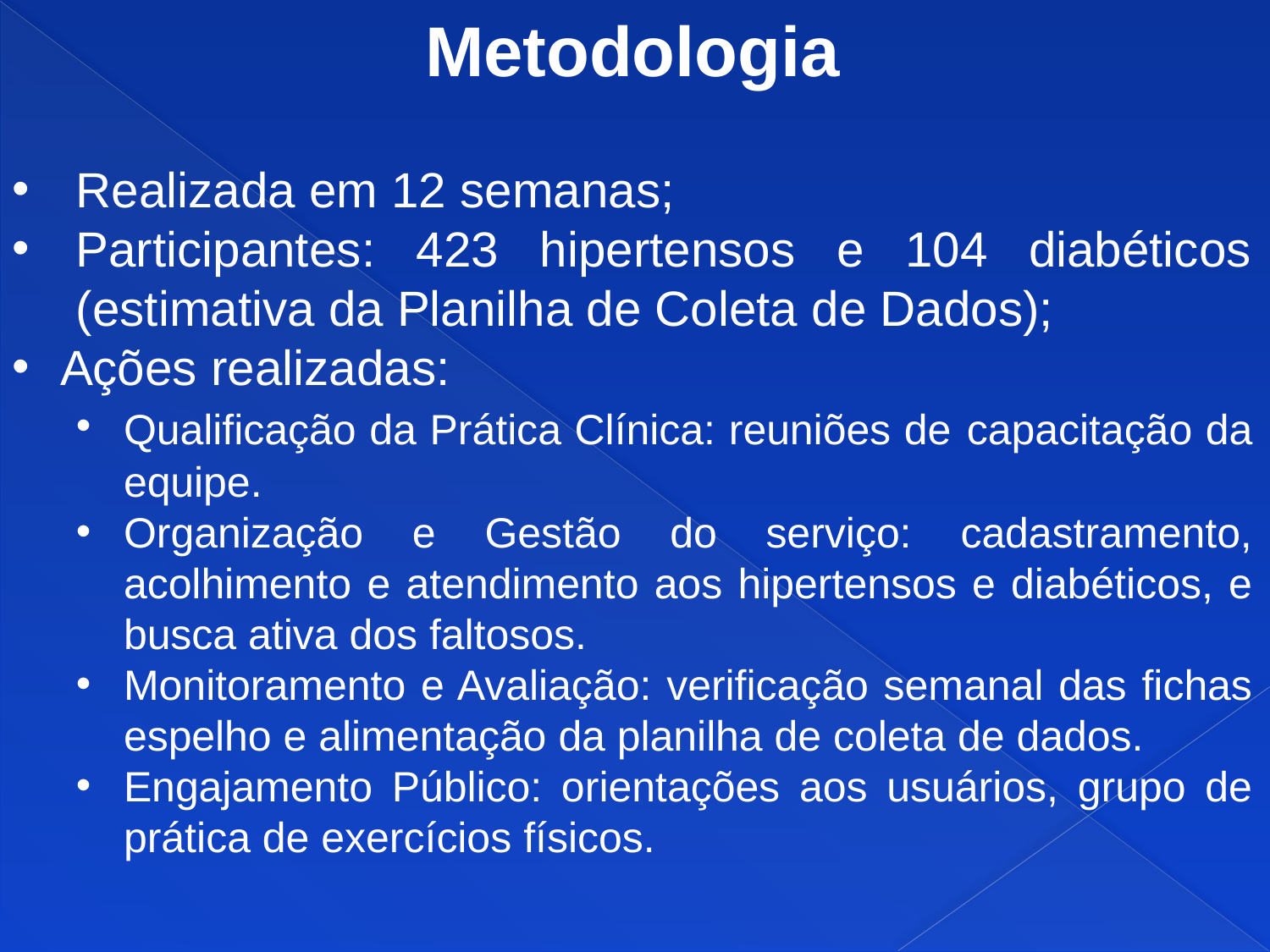

Metodologia

Realizada em 12 semanas;
Participantes: 423 hipertensos e 104 diabéticos (estimativa da Planilha de Coleta de Dados);
Ações realizadas:
Qualificação da Prática Clínica: reuniões de capacitação da equipe.
Organização e Gestão do serviço: cadastramento, acolhimento e atendimento aos hipertensos e diabéticos, e busca ativa dos faltosos.
Monitoramento e Avaliação: verificação semanal das fichas espelho e alimentação da planilha de coleta de dados.
Engajamento Público: orientações aos usuários, grupo de prática de exercícios físicos.